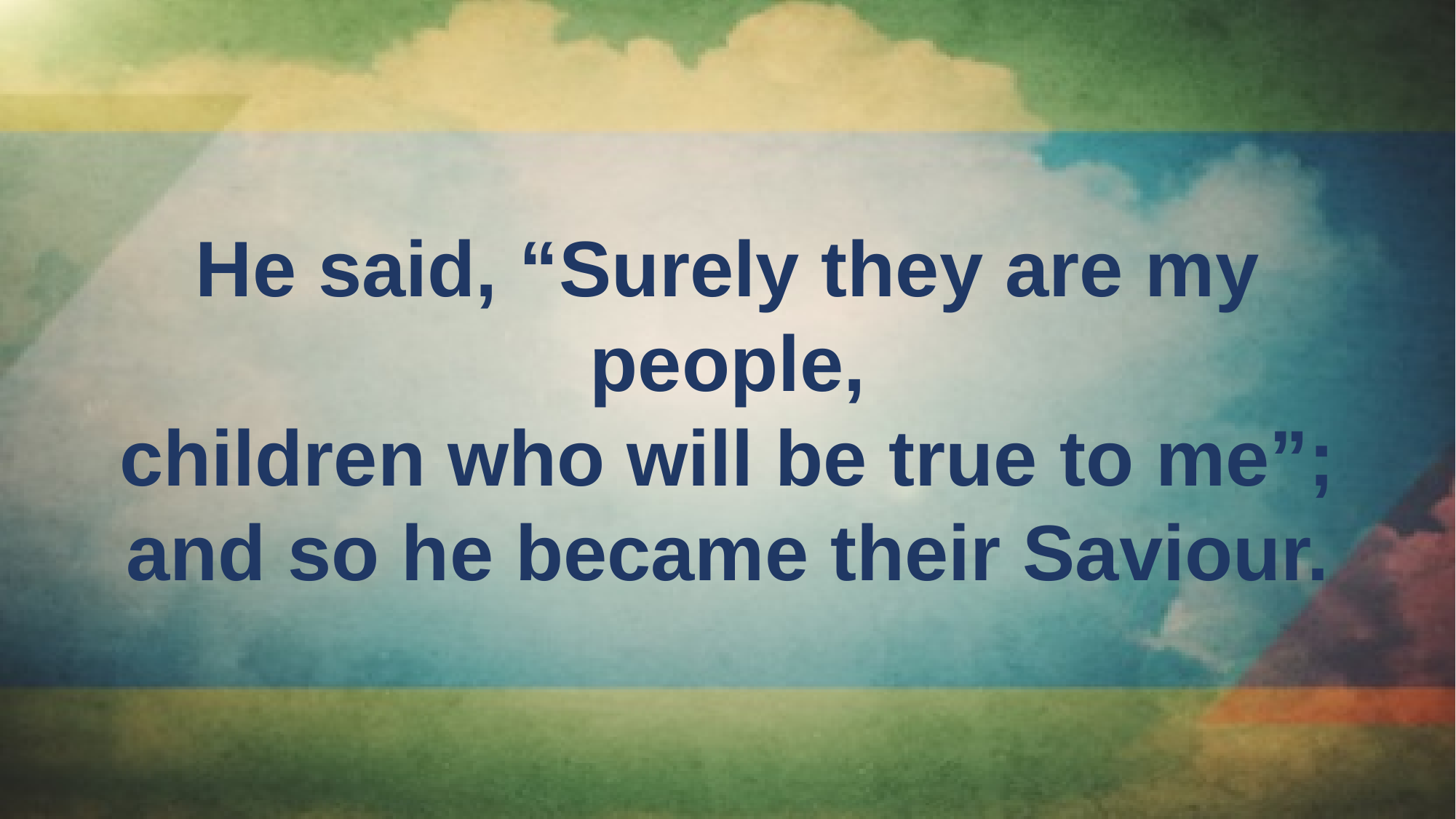

He said, “Surely they are my people,
children who will be true to me”;
and so he became their Saviour.